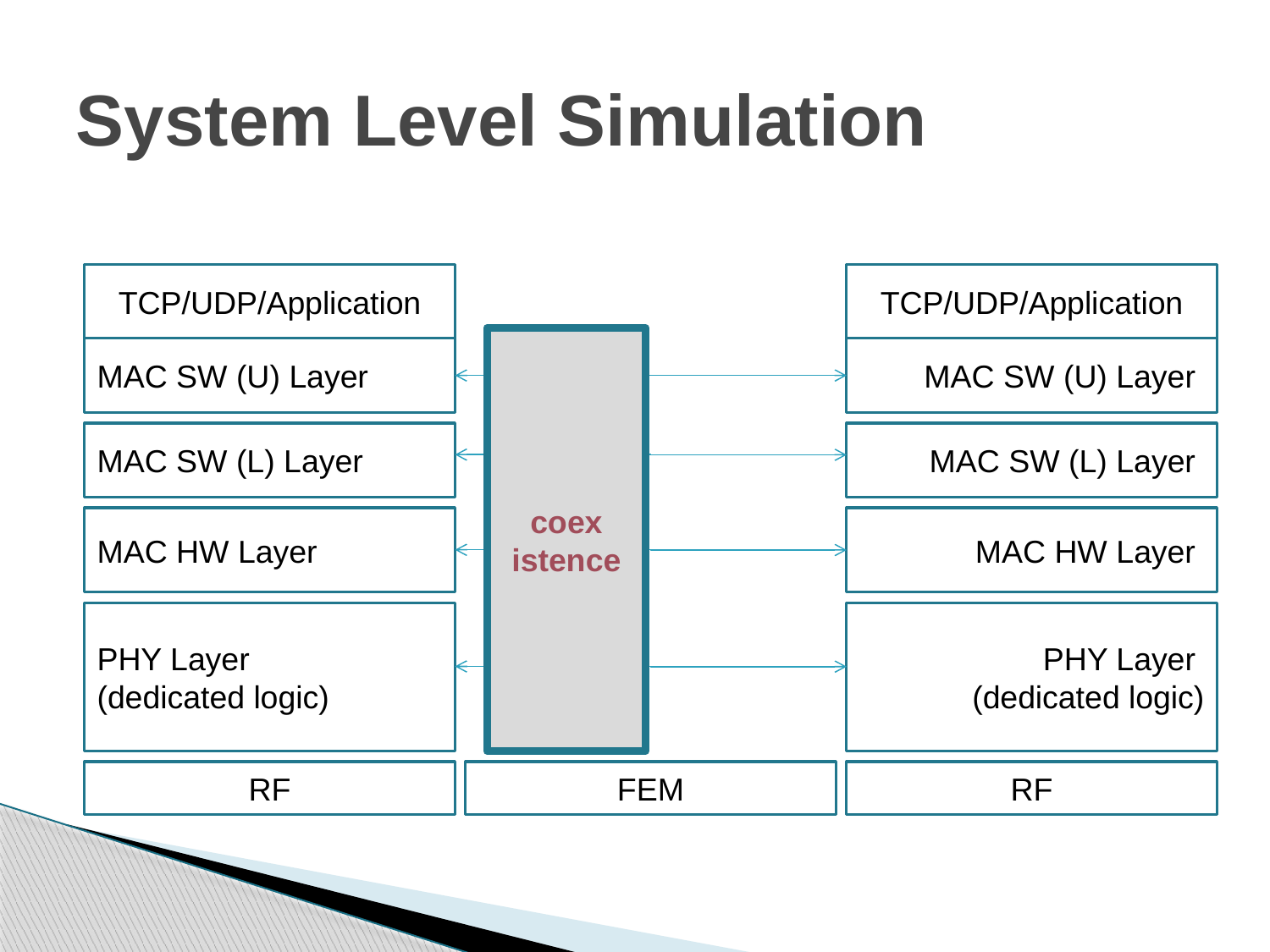

# System Level Simulation
TCP/UDP/Application
TCP/UDP/Application
coex
istence
MAC SW (U) Layer
MAC SW (U) Layer
MAC SW (L) Layer
MAC SW (L) Layer
MAC HW Layer
MAC HW Layer
PHY Layer
(dedicated logic)
PHY Layer
(dedicated logic)
RF
FEM
RF